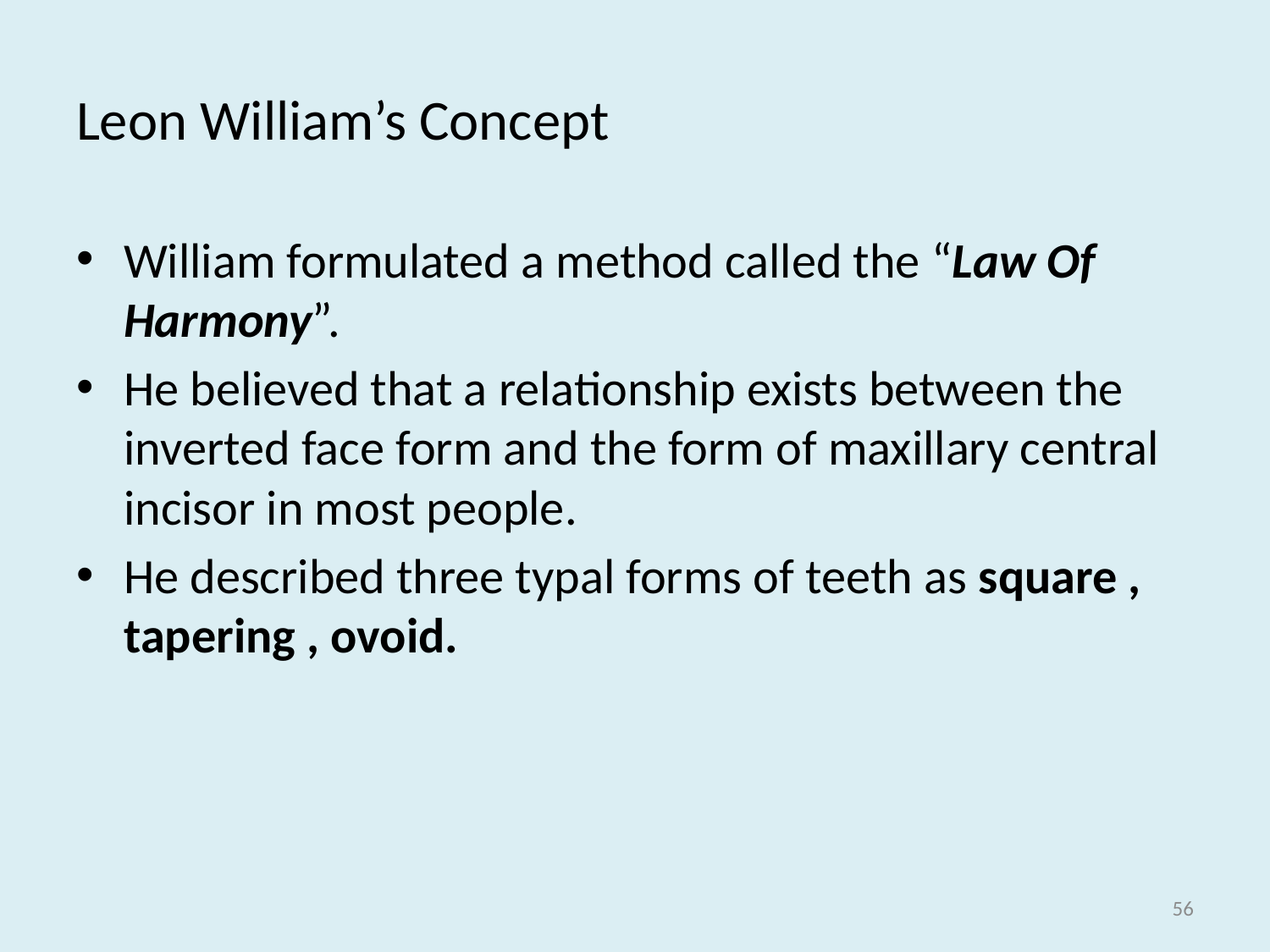

# Leon William’s Concept
William formulated a method called the “Law Of  Harmony”.
He believed that a relationship exists between the inverted face form and the form of maxillary central incisor in most people.
He described three typal forms of teeth as square , tapering , ovoid.
56